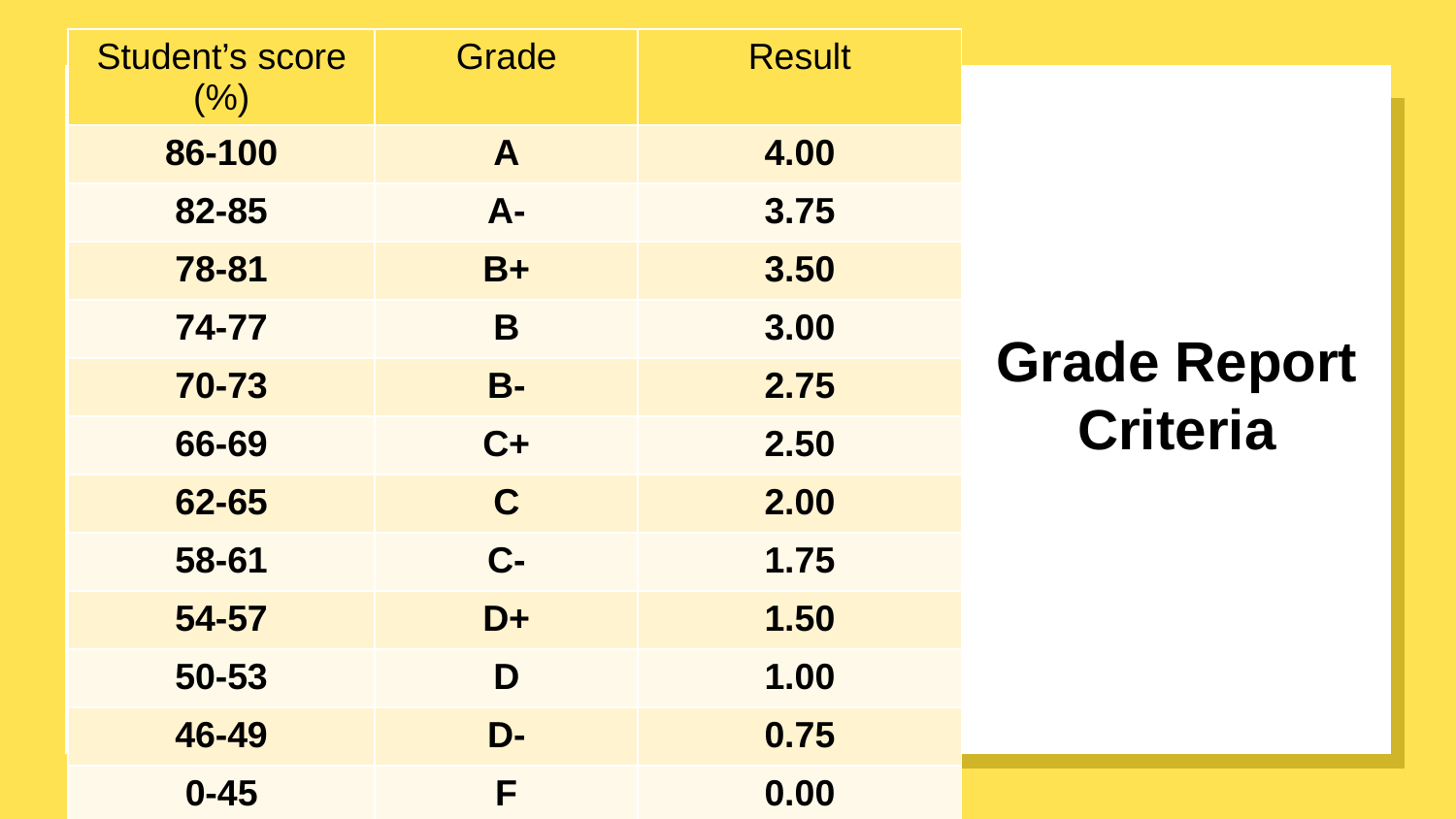

| Student’s score (%) | Grade | Result |
| --- | --- | --- |
| 86-100 | A | 4.00 |
| 82-85 | A- | 3.75 |
| 78-81 | B+ | 3.50 |
| 74-77 | B | 3.00 |
| 70-73 | B- | 2.75 |
| 66-69 | C+ | 2.50 |
| 62-65 | C | 2.00 |
| 58-61 | C- | 1.75 |
| 54-57 | D+ | 1.50 |
| 50-53 | D | 1.00 |
| 46-49 | D- | 0.75 |
| 0-45 | F | 0.00 |
Grade Report Criteria